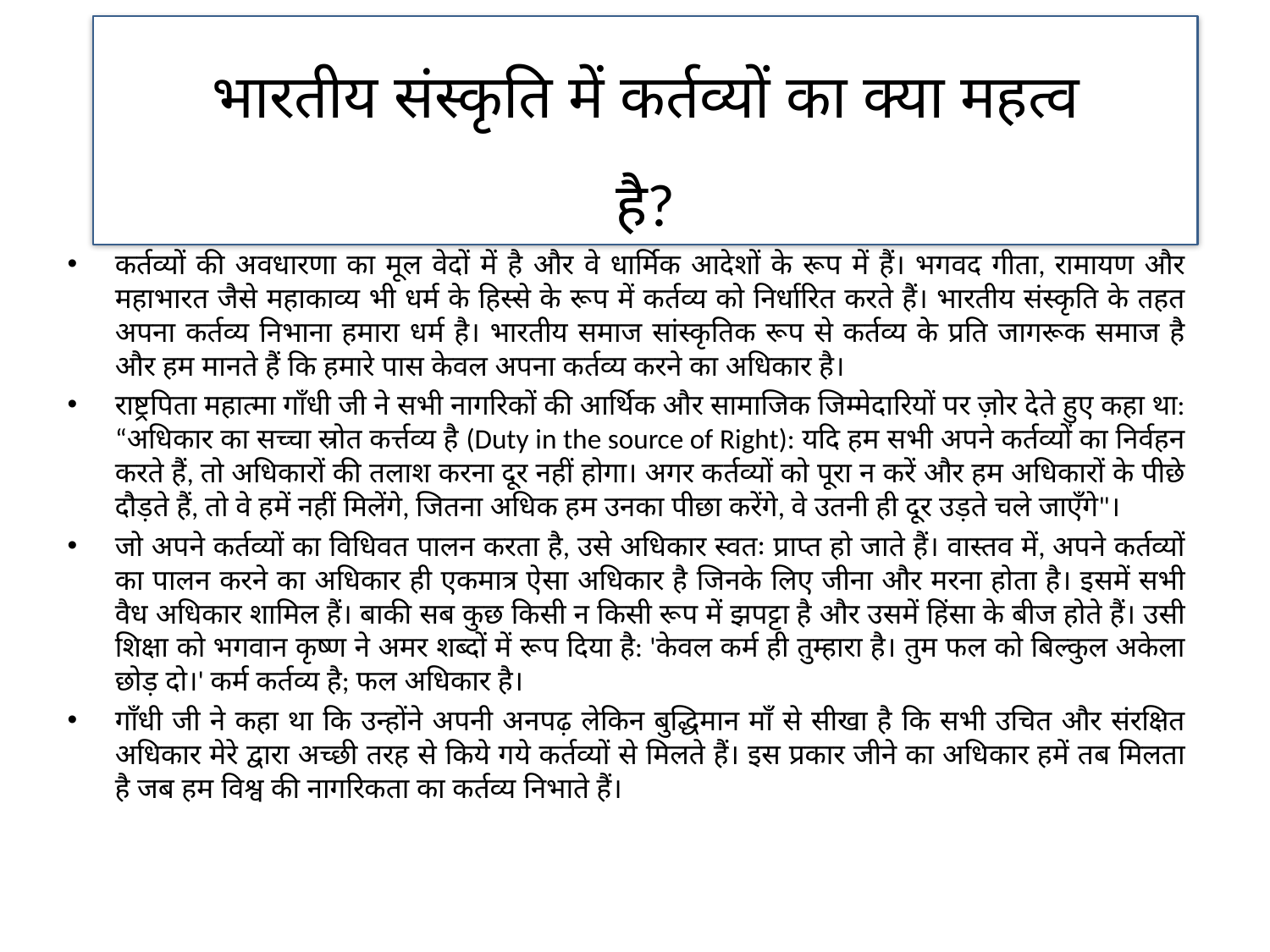

भारतीय संस्कृति में कर्तव्यों का क्या महत्व
है?
कर्तव्यों की अवधारणा का मूल वेदों में है और वे धार्मिक आदेशों के रूप में हैं। भगवद गीता, रामायण और महाभारत जैसे महाकाव्य भी धर्म के हिस्से के रूप में कर्तव्य को निर्धारित करते हैं। भारतीय संस्कृति के तहत अपना कर्तव्य निभाना हमारा धर्म है। भारतीय समाज सांस्कृतिक रूप से कर्तव्य के प्रति जागरूक समाज है और हम मानते हैं कि हमारे पास केवल अपना कर्तव्य करने का अधिकार है।
राष्ट्रपिता महात्मा गाँधी जी ने सभी नागरिकों की आर्थिक और सामाजिक जिम्मेदारियों पर ज़ोर देते हुए कहा था: “अधिकार का सच्चा स्रोत कर्त्तव्य है (Duty in the source of Right): यदि हम सभी अपने कर्तव्यों का निर्वहन करते हैं, तो अधिकारों की तलाश करना दूर नहीं होगा। अगर कर्तव्यों को पूरा न करें और हम अधिकारों के पीछे दौड़ते हैं, तो वे हमें नहीं मिलेंगे, जितना अधिक हम उनका पीछा करेंगे, वे उतनी ही दूर उड़ते चले जाएँगे"।
जो अपने कर्तव्यों का विधिवत पालन करता है, उसे अधिकार स्वतः प्राप्त हो जाते हैं। वास्तव में, अपने कर्तव्यों का पालन करने का अधिकार ही एकमात्र ऐसा अधिकार है जिनके लिए जीना और मरना होता है। इसमें सभी वैध अधिकार शामिल हैं। बाकी सब कुछ किसी न किसी रूप में झपट्टा है और उसमें हिंसा के बीज होते हैं। उसी शिक्षा को भगवान कृष्ण ने अमर शब्दों में रूप दिया है: 'केवल कर्म ही तुम्हारा है। तुम फल को बिल्कुल अकेला छोड़ दो।' कर्म कर्तव्य है; फल अधिकार है।
गाँधी जी ने कहा था कि उन्होंने अपनी अनपढ़ लेकिन बुद्धिमान माँ से सीखा है कि सभी उचित और संरक्षित अधिकार मेरे द्वारा अच्छी तरह से किये गये कर्तव्यों से मिलते हैं। इस प्रकार जीने का अधिकार हमें तब मिलता है जब हम विश्व की नागरिकता का कर्तव्य निभाते हैं।